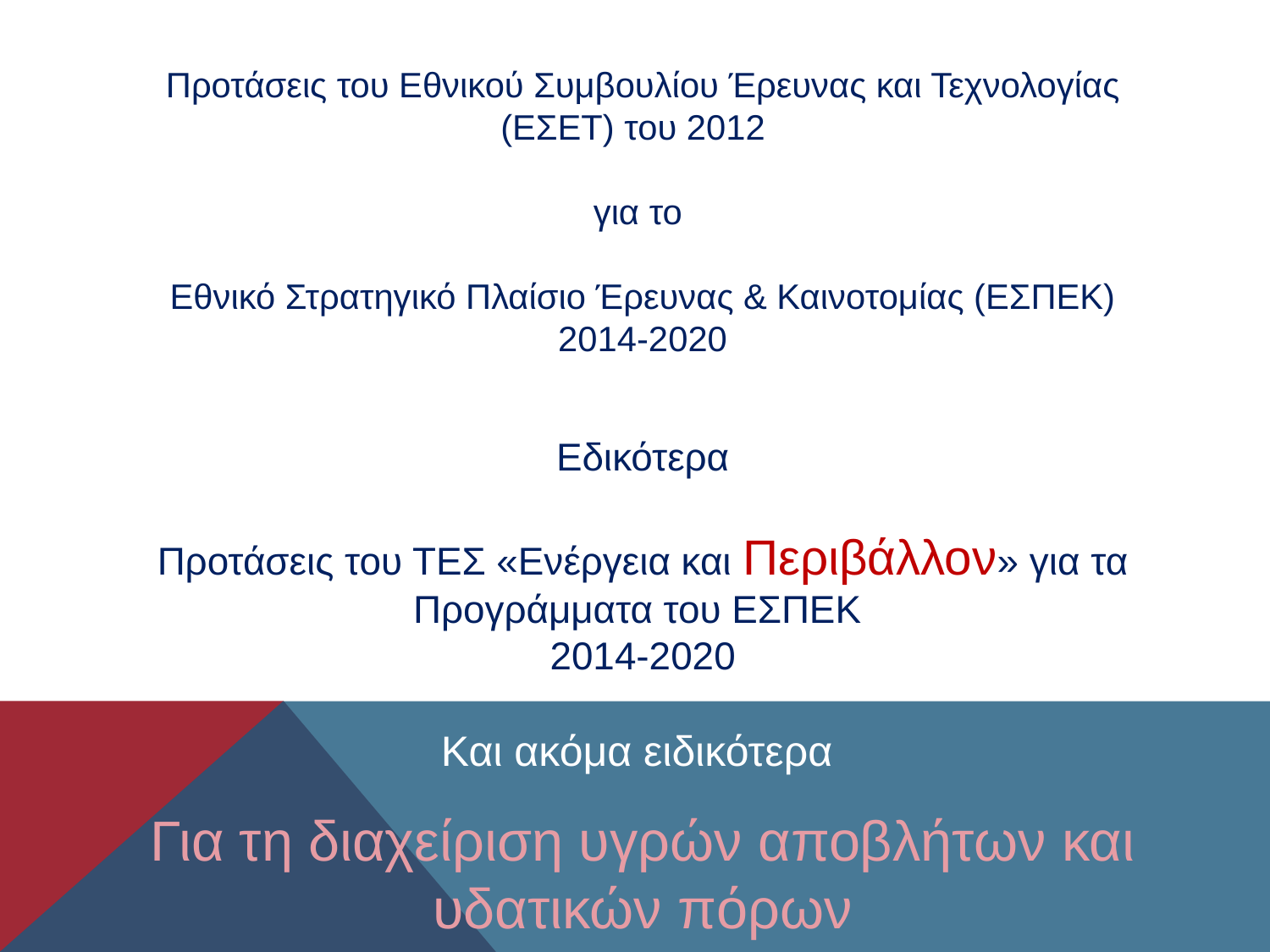

Προτάσεις του Εθνικού Συμβουλίου Έρευνας και Τεχνολογίας (ΕΣΕΤ) του 2012

για το

Εθνικό Στρατηγικό Πλαίσιο Έρευνας & Καινοτομίας (ΕΣΠΕΚ)
2014-2020

Εδικότερα

Προτάσεις του ΤΕΣ «Ενέργεια και Περιβάλλον» για τα Προγράμματα του ΕΣΠΕΚ
2014-2020

Και ακόμα ειδικότερα

Για τη διαχείριση υγρών αποβλήτων και υδατικών πόρων